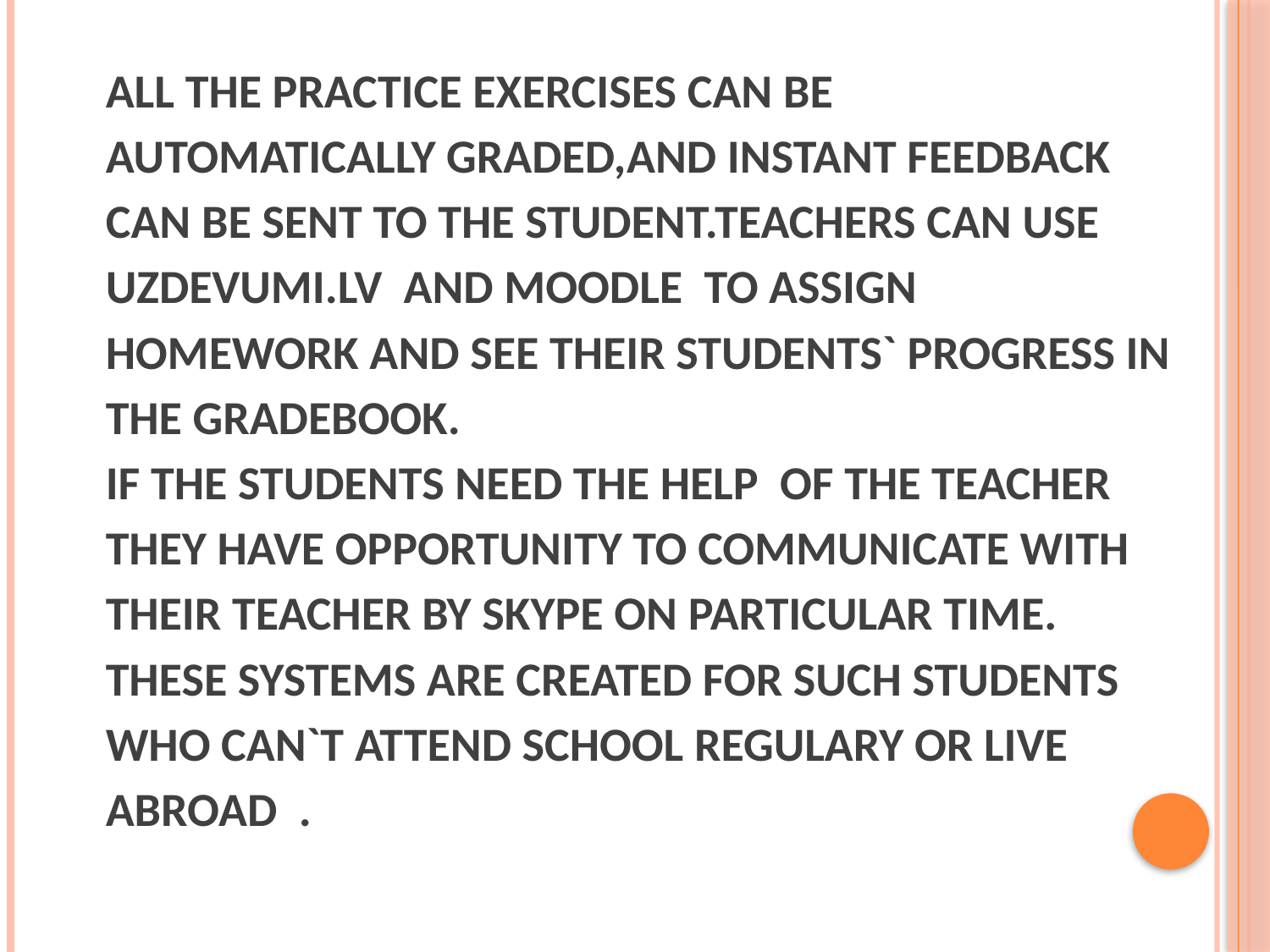

# All the practice exercises can be automatically graded,and instant feedback can be sent to the student.Teachers can use UZDEVUMI.LV  and MOODLE  to assign homework and see their students` progress in the gradebook. If the students need the help  of the teacher they have opportunity to communicate with their teacher by Skype on particular time. These systems are created for such students who can`t attend school regulary or live abroad  .